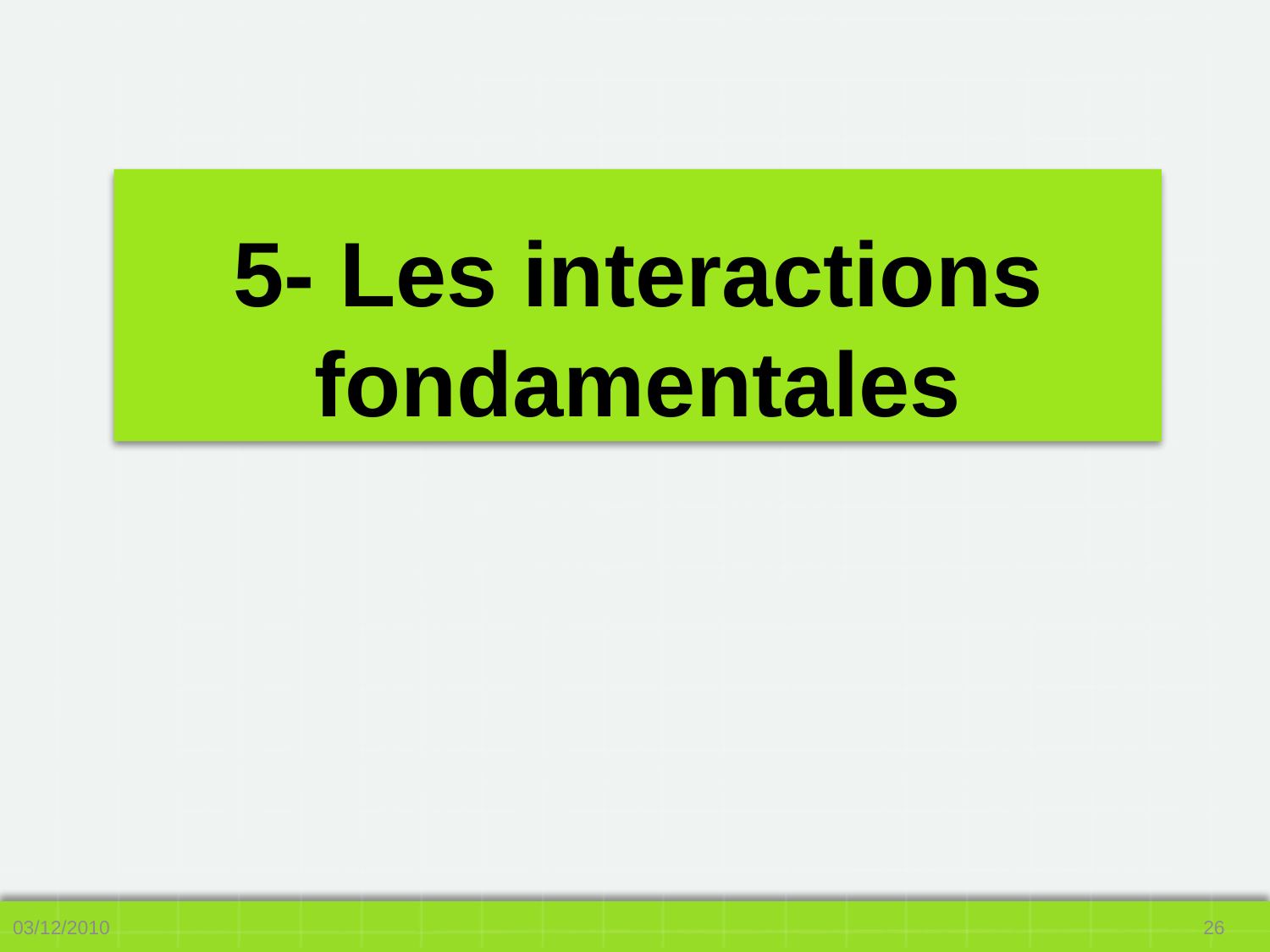

# 5- Les interactions fondamentales

03/12/2010
26